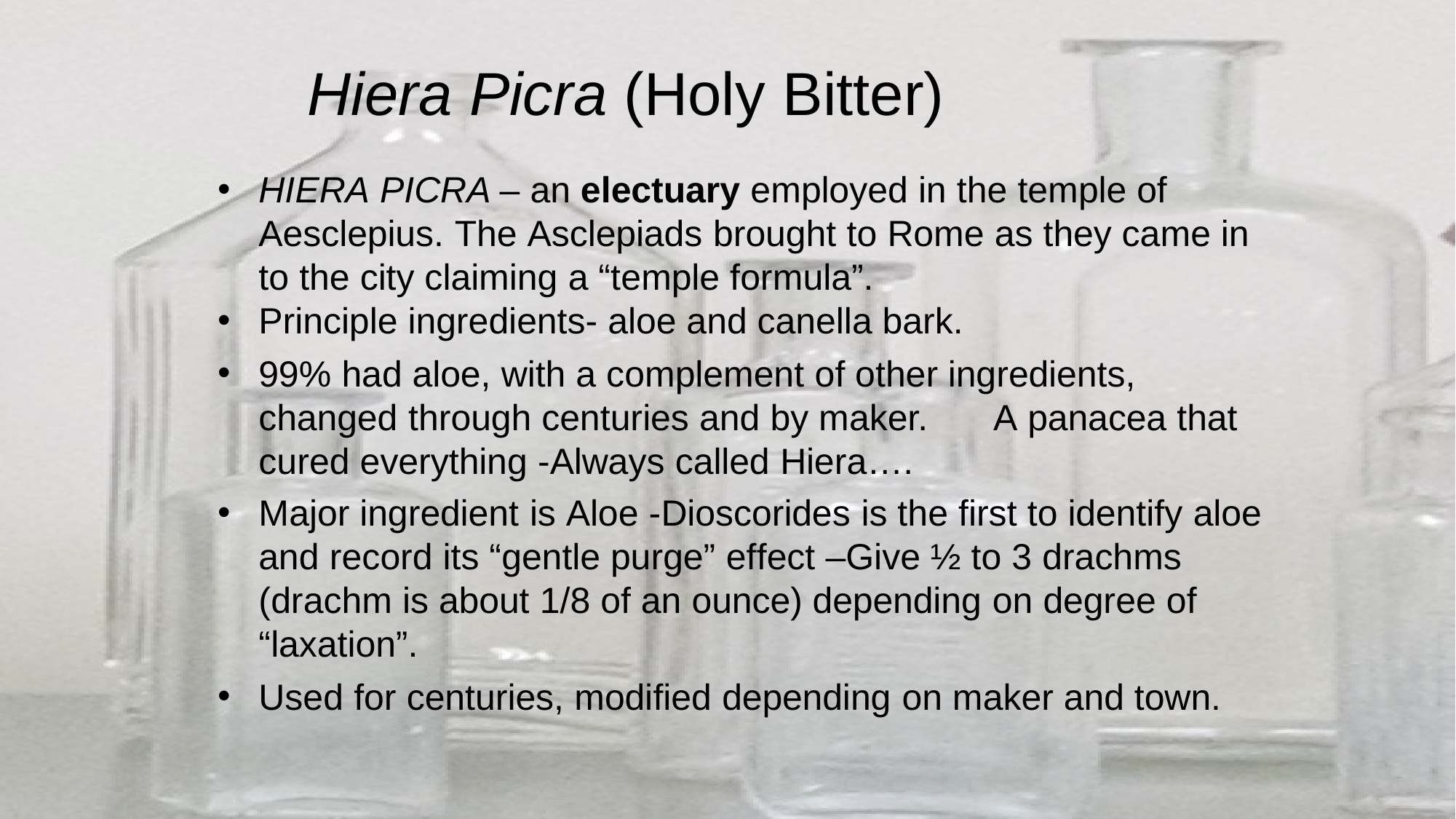

Hiera Picra (Holy Bitter)
HIERA PICRA – an electuary employed in the temple of Aesclepius. The Asclepiads brought to Rome as they came in to the city claiming a “temple formula”.
Principle ingredients- aloe and canella bark.
99% had aloe, with a complement of other ingredients, changed through centuries and by maker.	A panacea that cured everything -Always called Hiera….
Major ingredient is Aloe -Dioscorides is the first to identify aloe and record its “gentle purge” effect –Give ½ to 3 drachms (drachm is about 1/8 of an ounce) depending on degree of “laxation”.
Used for centuries, modified depending on maker and town.